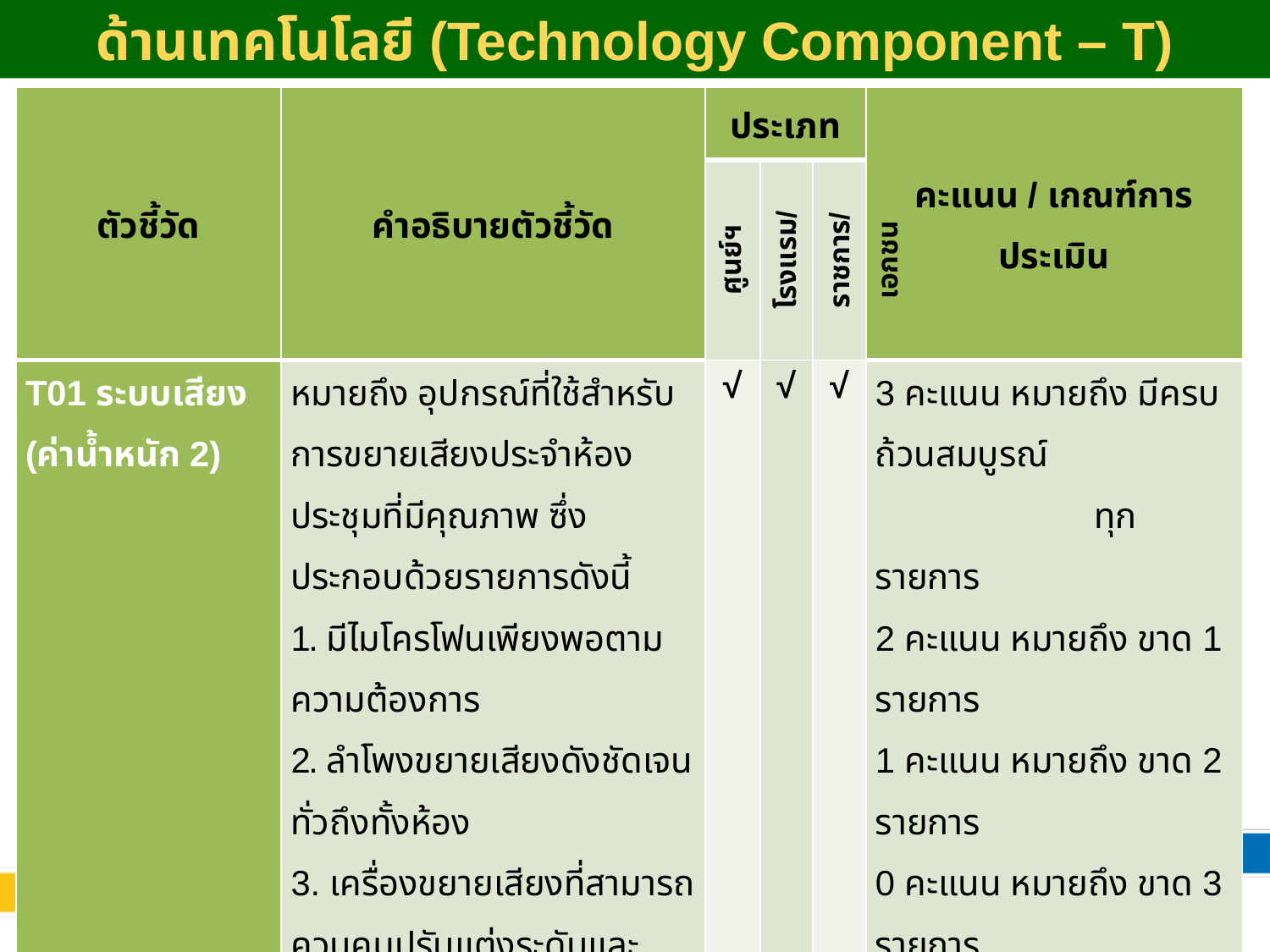

# ด้านเทคโนโลยี (Technology Component – T)
| ตัวชี้วัด | คำอธิบายตัวชี้วัด | ประเภท |  |  | คะแนน / เกณฑ์การประเมิน |
| --- | --- | --- | --- | --- | --- |
|  |  | ศูนย์ฯ | โรงแรม/รีสอร์ท | ราชการ/เอกชน |  |
| T01 ระบบเสียง (ค่าน้ำหนัก 2) | หมายถึง อุปกรณ์ที่ใช้สำหรับการขยายเสียงประจำห้องประชุมที่มีคุณภาพ ซึ่งประกอบด้วยรายการดังนี้ มีไมโครโฟนเพียงพอตามความต้องการ ลำโพงขยายเสียงดังชัดเจนทั่วถึงทั้งห้อง 3. เครื่องขยายเสียงที่สามารถควบคุมปรับแต่งระดับและคุณภาพเสียงได้ 4. สายสัญญาณเสียงสำหรับการนำเสนอที่ต่อผ่านคอมพิวเตอร์ | √ | √ | √ | 3 คะแนน หมายถึง มีครบถ้วนสมบูรณ์ ทุกรายการ 2 คะแนน หมายถึง ขาด 1 รายการ 1 คะแนน หมายถึง ขาด 2 รายการ 0 คะแนน หมายถึง ขาด 3 รายการ ขึ้นไป |
59